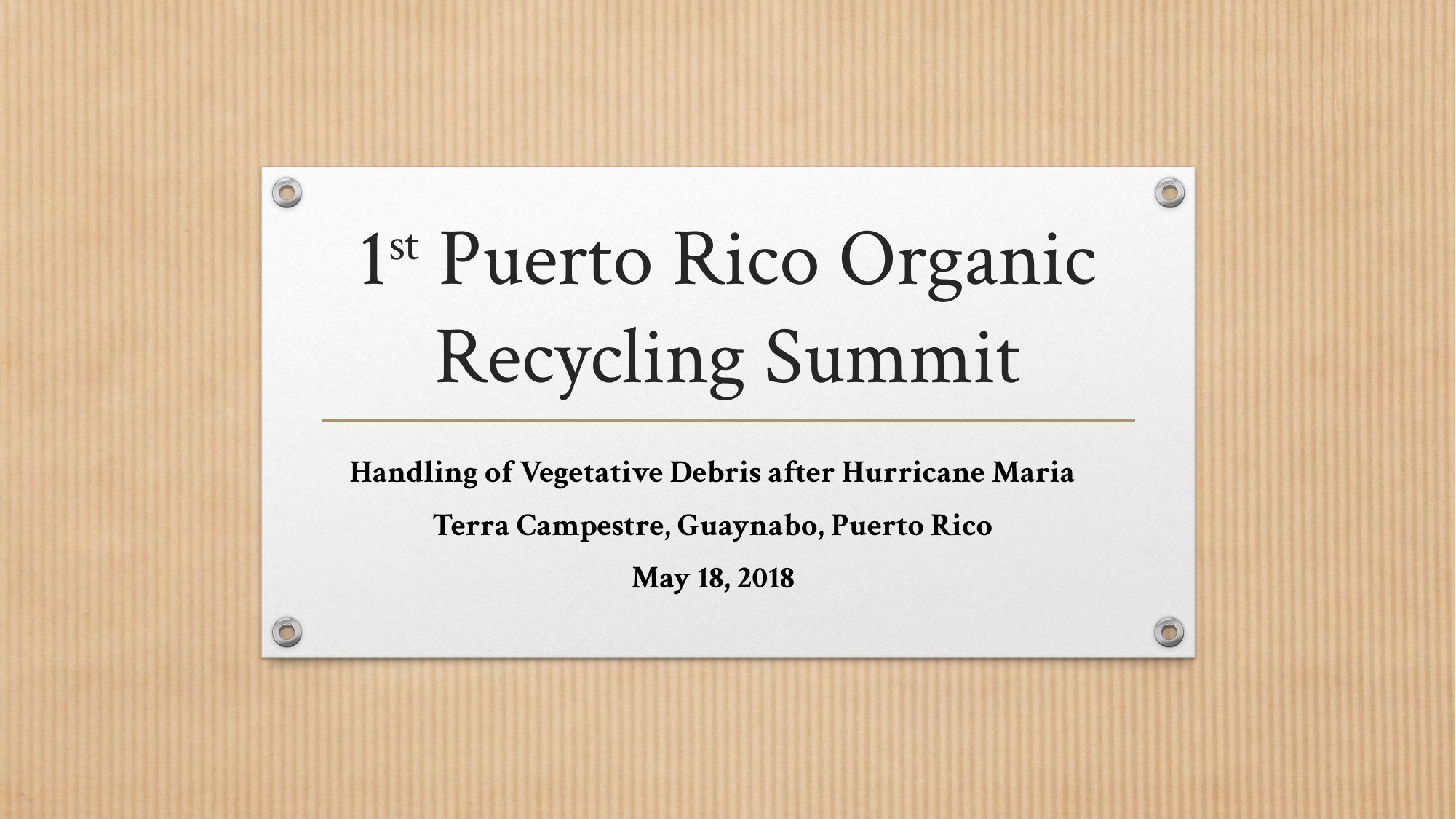

# 1st Puerto Rico Organic Recycling Summit
Handling of Vegetative Debris after Hurricane Maria
Terra Campestre, Guaynabo, Puerto Rico
May 18, 2018